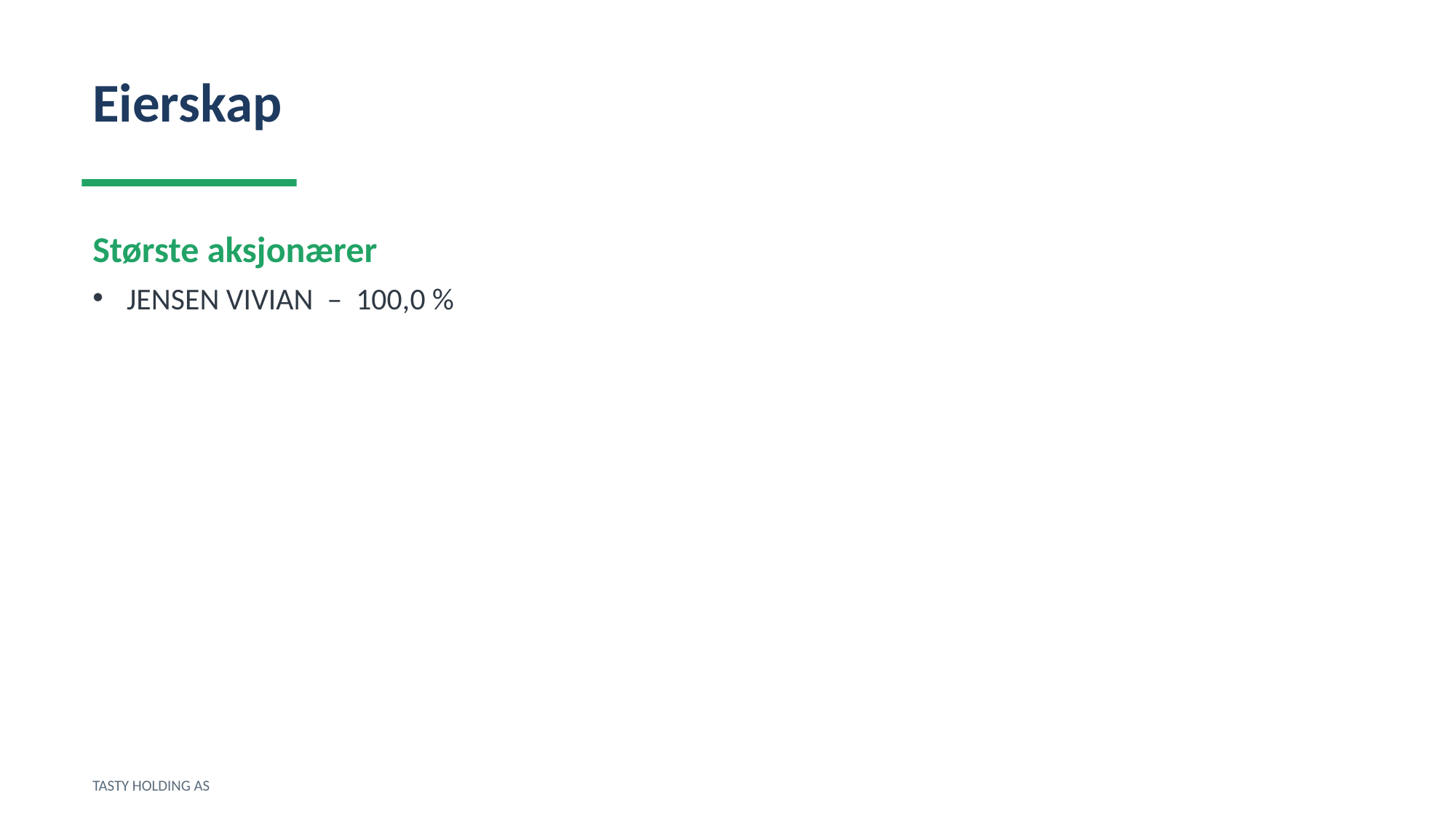

Eierskap

Største aksjonærer
JENSEN VIVIAN  –  100,0 %
TASTY HOLDING AS